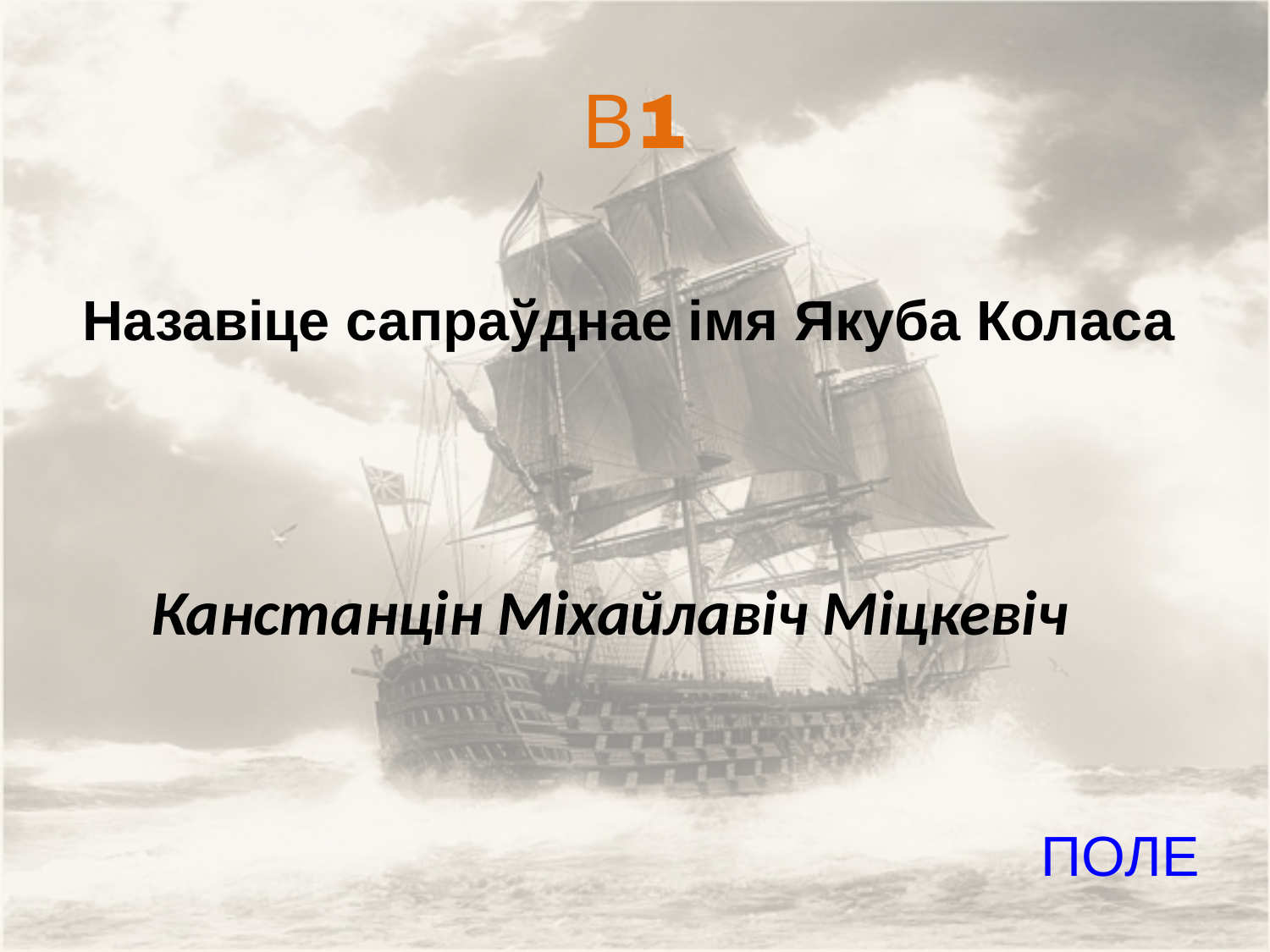

# В1
Назавіце сапраўднае імя Якуба Коласа

Канстанцін Міхайлавіч Міцкевіч
ПОЛЕ